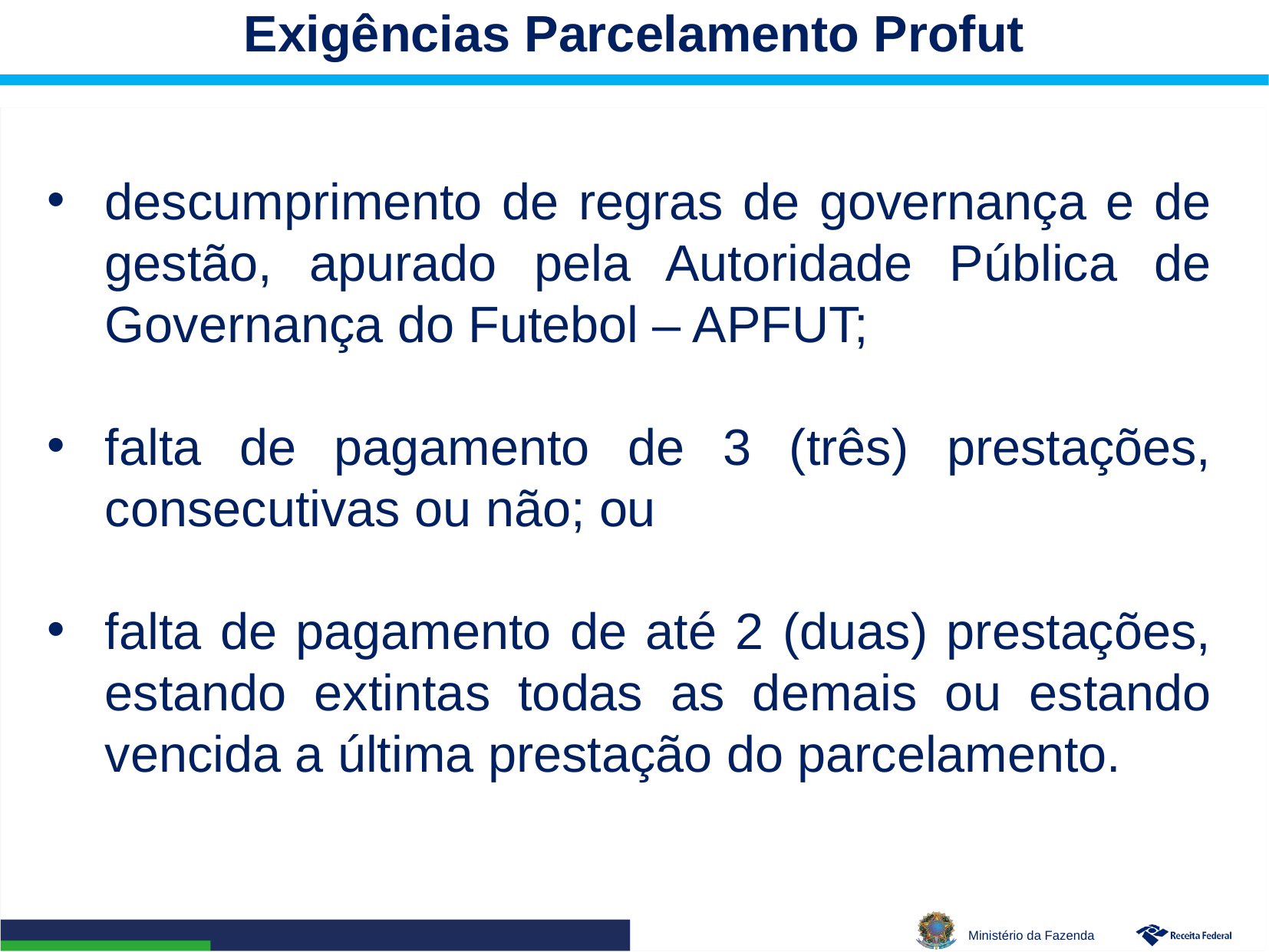

Exigências Parcelamento Profut
descumprimento de regras de governança e de gestão, apurado pela Autoridade Pública de Governança do Futebol – APFUT;

falta de pagamento de 3 (três) prestações, consecutivas ou não; ou

falta de pagamento de até 2 (duas) prestações, estando extintas todas as demais ou estando vencida a última prestação do parcelamento.